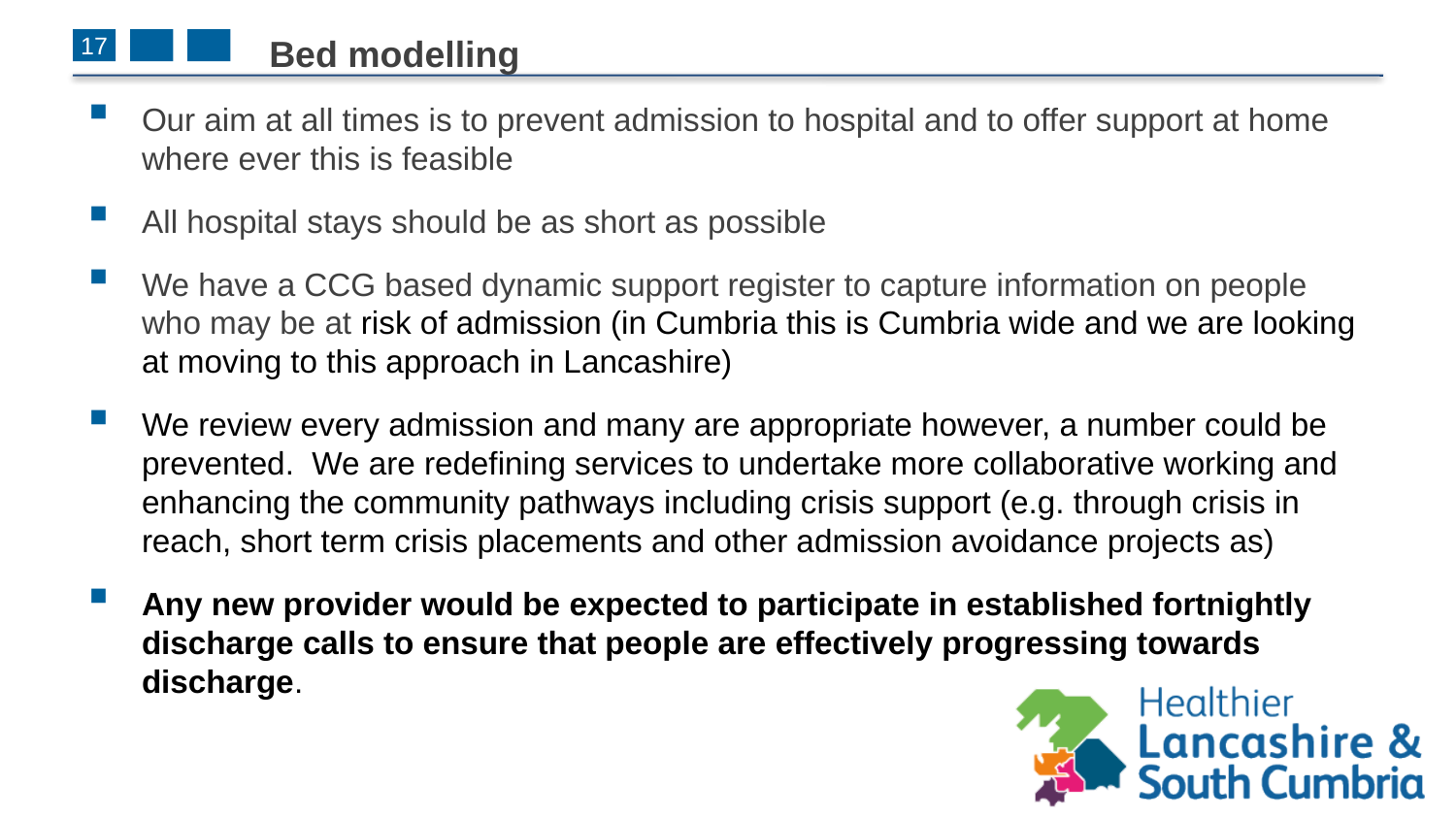

# Bed modelling
17
Our aim at all times is to prevent admission to hospital and to offer support at home where ever this is feasible
All hospital stays should be as short as possible
We have a CCG based dynamic support register to capture information on people who may be at risk of admission (in Cumbria this is Cumbria wide and we are looking at moving to this approach in Lancashire)
We review every admission and many are appropriate however, a number could be prevented.  We are redefining services to undertake more collaborative working and enhancing the community pathways including crisis support (e.g. through crisis in reach, short term crisis placements and other admission avoidance projects as)
Any new provider would be expected to participate in established fortnightly discharge calls to ensure that people are effectively progressing towards discharge.